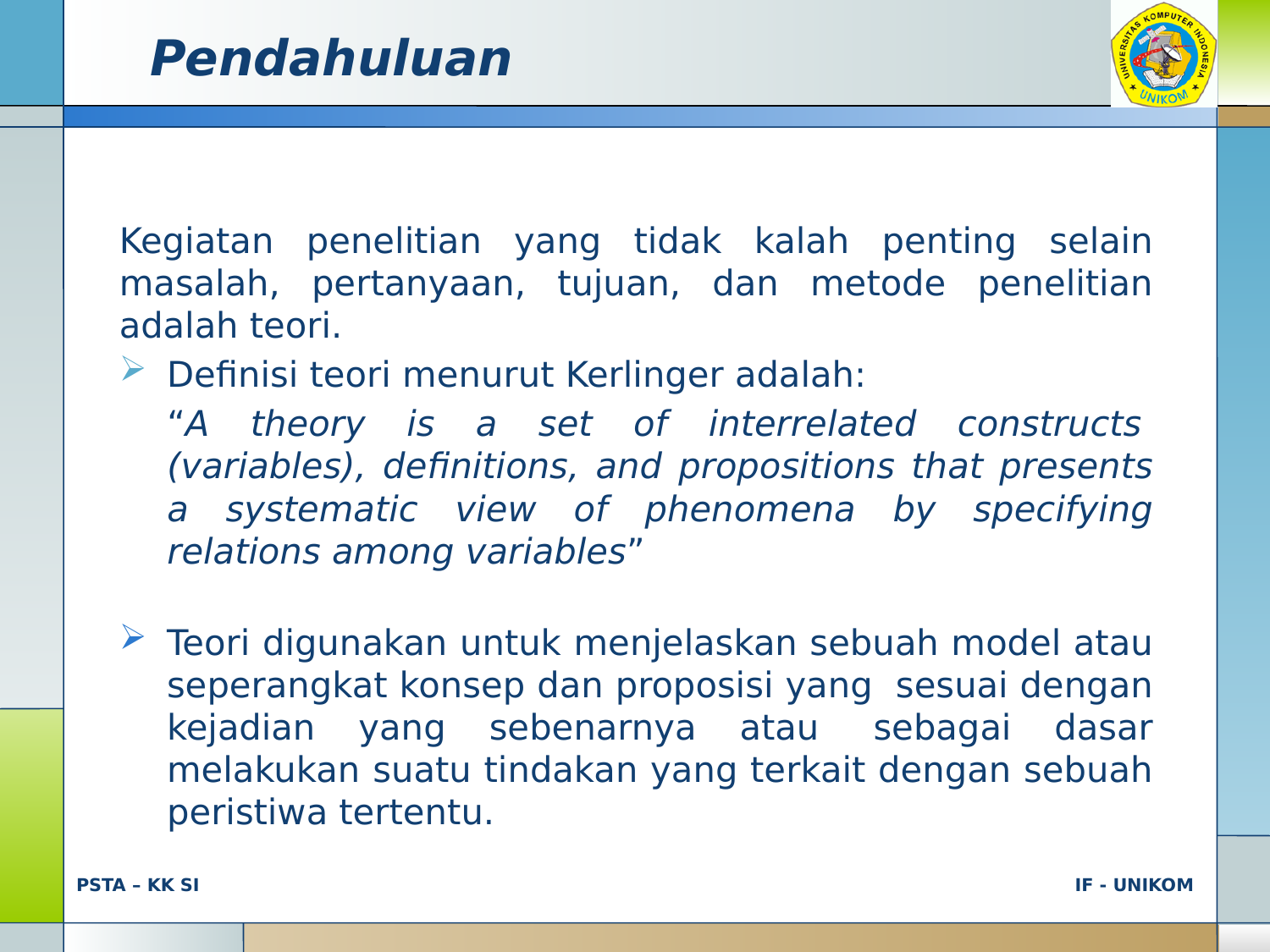

# Pendahuluan
Kegiatan penelitian yang tidak kalah penting selain masalah, pertanyaan, tujuan, dan metode penelitian adalah teori.
Definisi teori menurut Kerlinger adalah:
“A theory is a set of interrelated constructs  (variables), definitions, and propositions that presents a systematic view of phenomena by specifying relations among variables”

Teori digunakan untuk menjelaskan sebuah model atau seperangkat konsep dan proposisi yang  sesuai dengan kejadian yang sebenarnya atau  sebagai dasar melakukan suatu tindakan yang terkait dengan sebuah peristiwa tertentu.
PSTA – KK SI
IF - UNIKOM